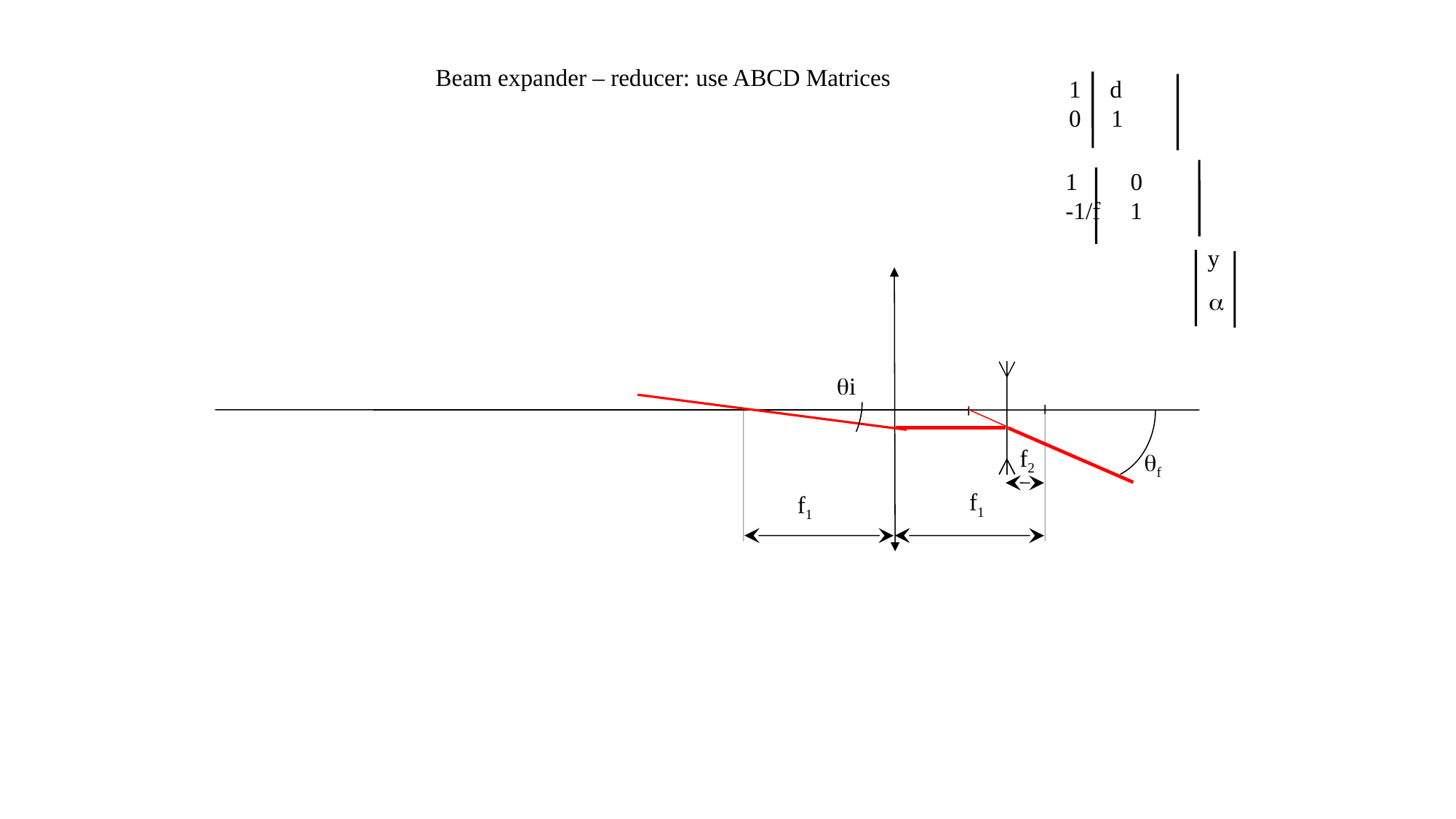

Beam expander – reducer: use ABCD Matrices
d
0     1

    0
-1/f     1

y

α
θi

f2
θf

f1

f1